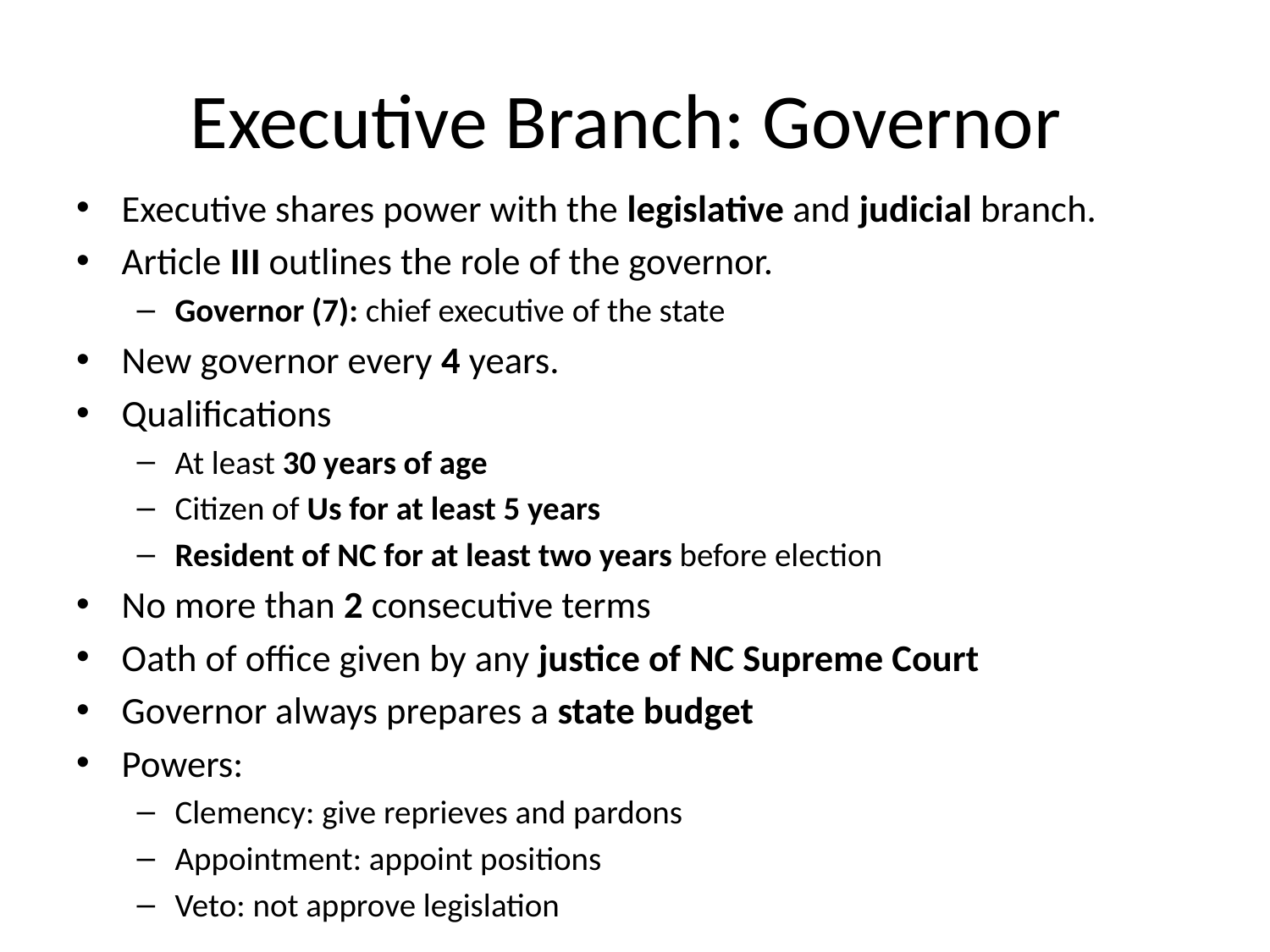

# Executive Branch: Governor
Executive shares power with the legislative and judicial branch.
Article III outlines the role of the governor.
Governor (7): chief executive of the state
New governor every 4 years.
Qualifications
At least 30 years of age
Citizen of Us for at least 5 years
Resident of NC for at least two years before election
No more than 2 consecutive terms
Oath of office given by any justice of NC Supreme Court
Governor always prepares a state budget
Powers:
Clemency: give reprieves and pardons
Appointment: appoint positions
Veto: not approve legislation